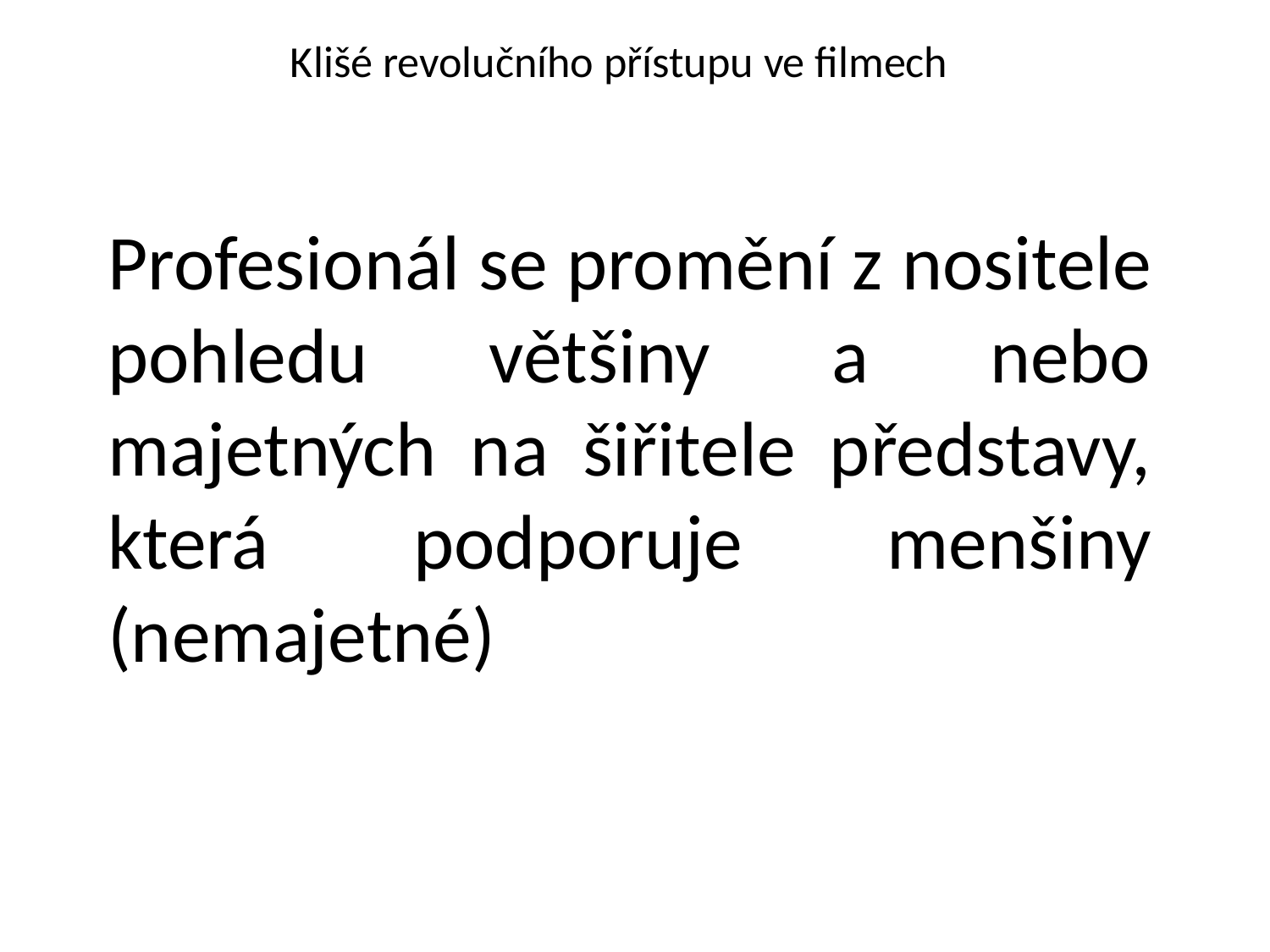

# Klišé revolučního přístupu ve filmech
Profesionál se promění z nositele pohledu většiny a nebo majetných na šiřitele představy, která podporuje menšiny (nemajetné)